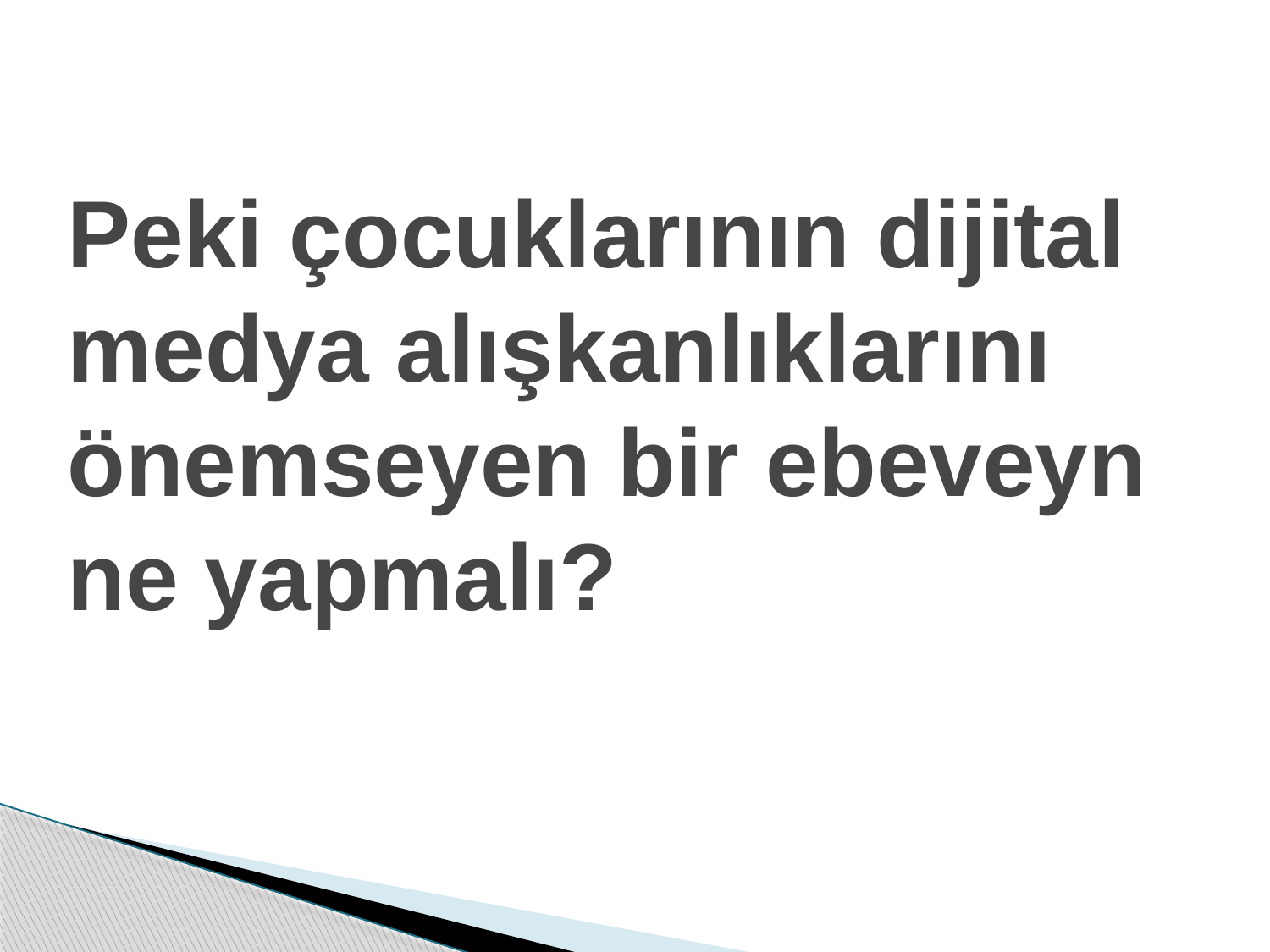

# Peki çocuklarının dijital medya alışkanlıklarını önemseyen bir ebeveyn ne yapmalı?